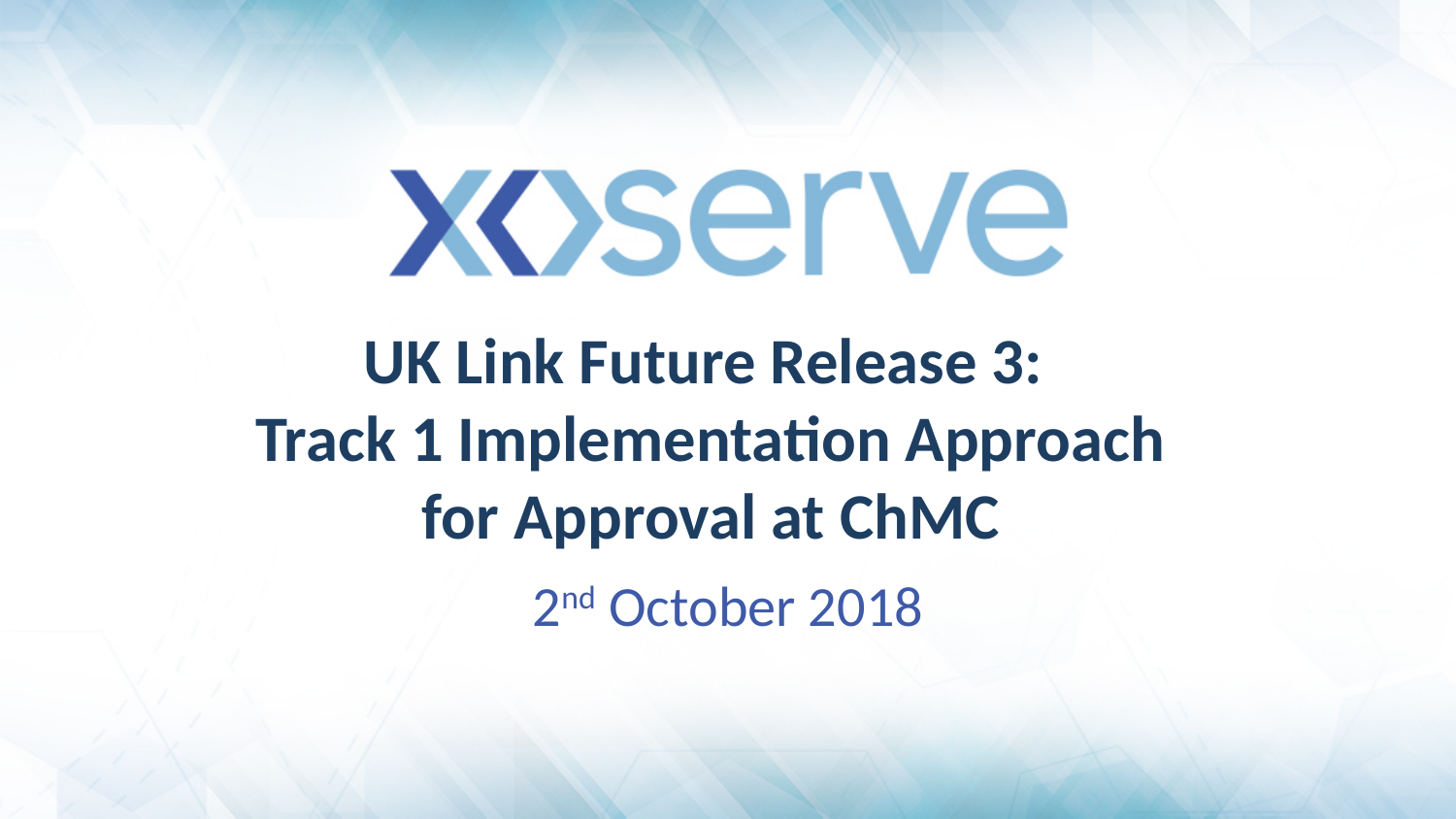

# UK Link Future Release 3: Track 1 Implementation Approach for Approval at ChMC
2nd October 2018